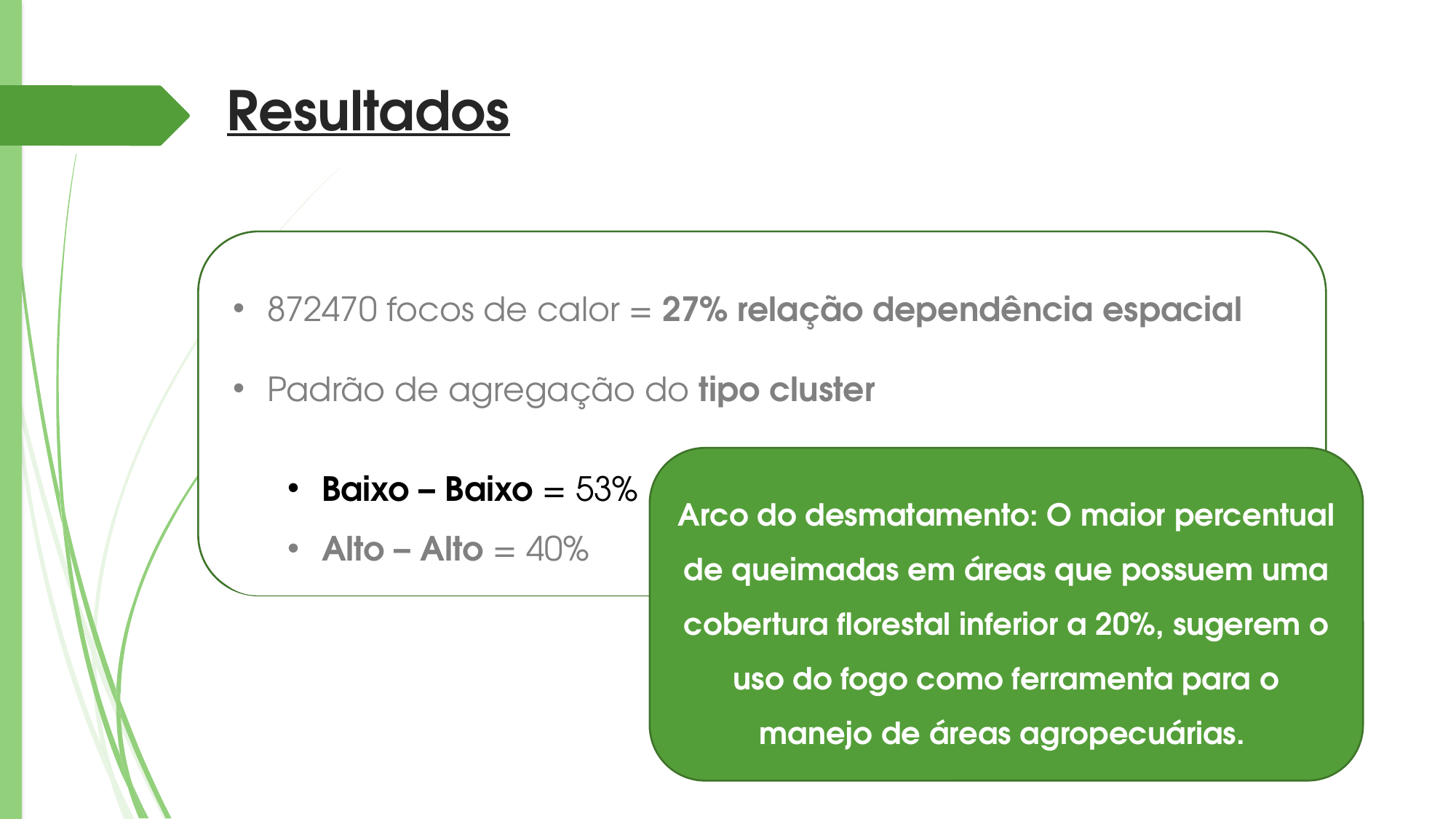

Resultados

872470 focos de calor = 27% relação dependência espacial

Padrão de agregação do tipo cluster

Baixo – Baixo = 53%
Alto – Alto = 40%

Arco do desmatamento: O maior percentual de queimadas em áreas que possuem uma cobertura florestal inferior a 20%, sugerem o uso do fogo como ferramenta para o manejo de áreas agropecuárias.